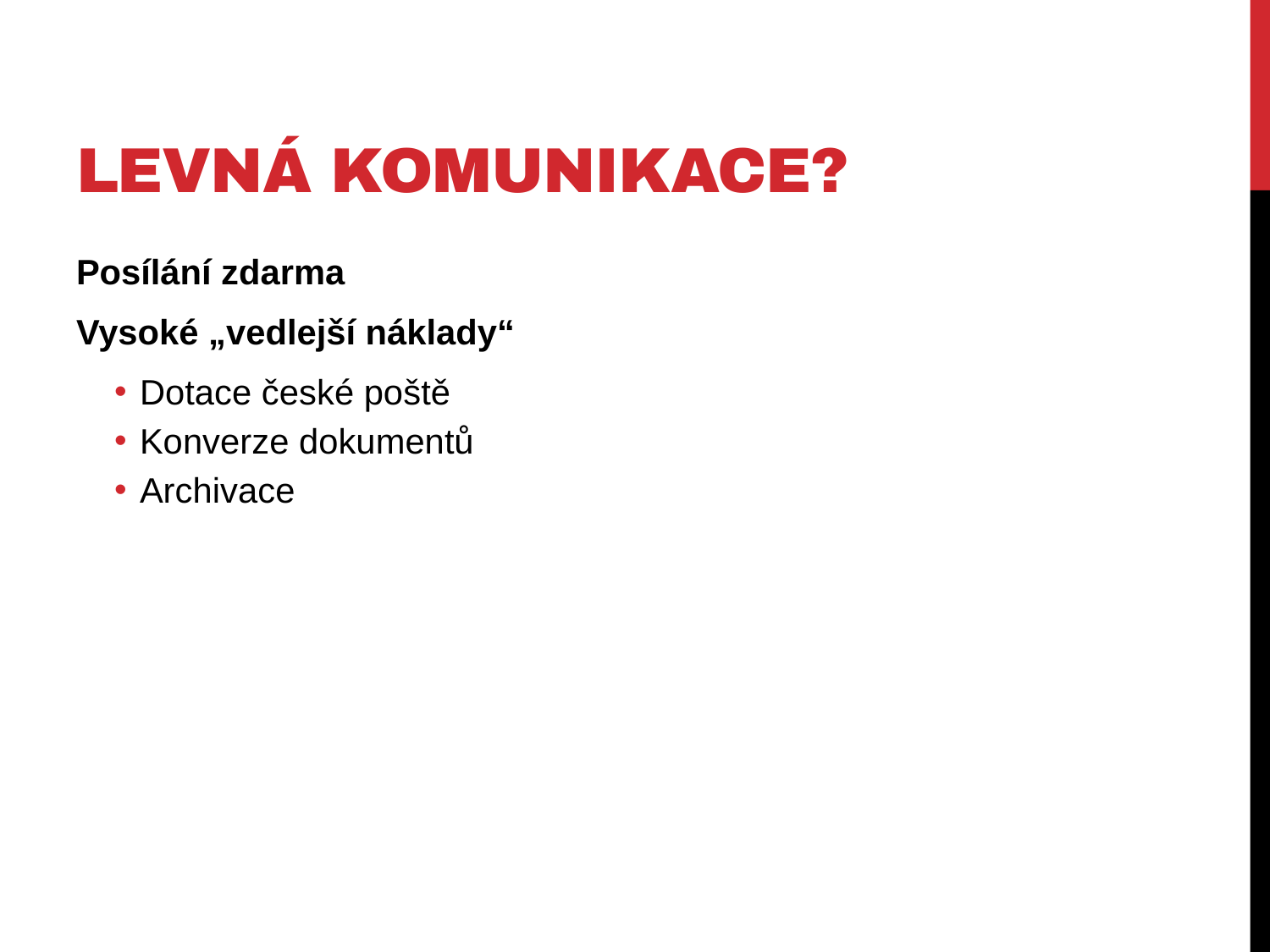

# Levná komunikace?
Posílání zdarma
Vysoké „vedlejší náklady“
Dotace české poště
Konverze dokumentů
Archivace